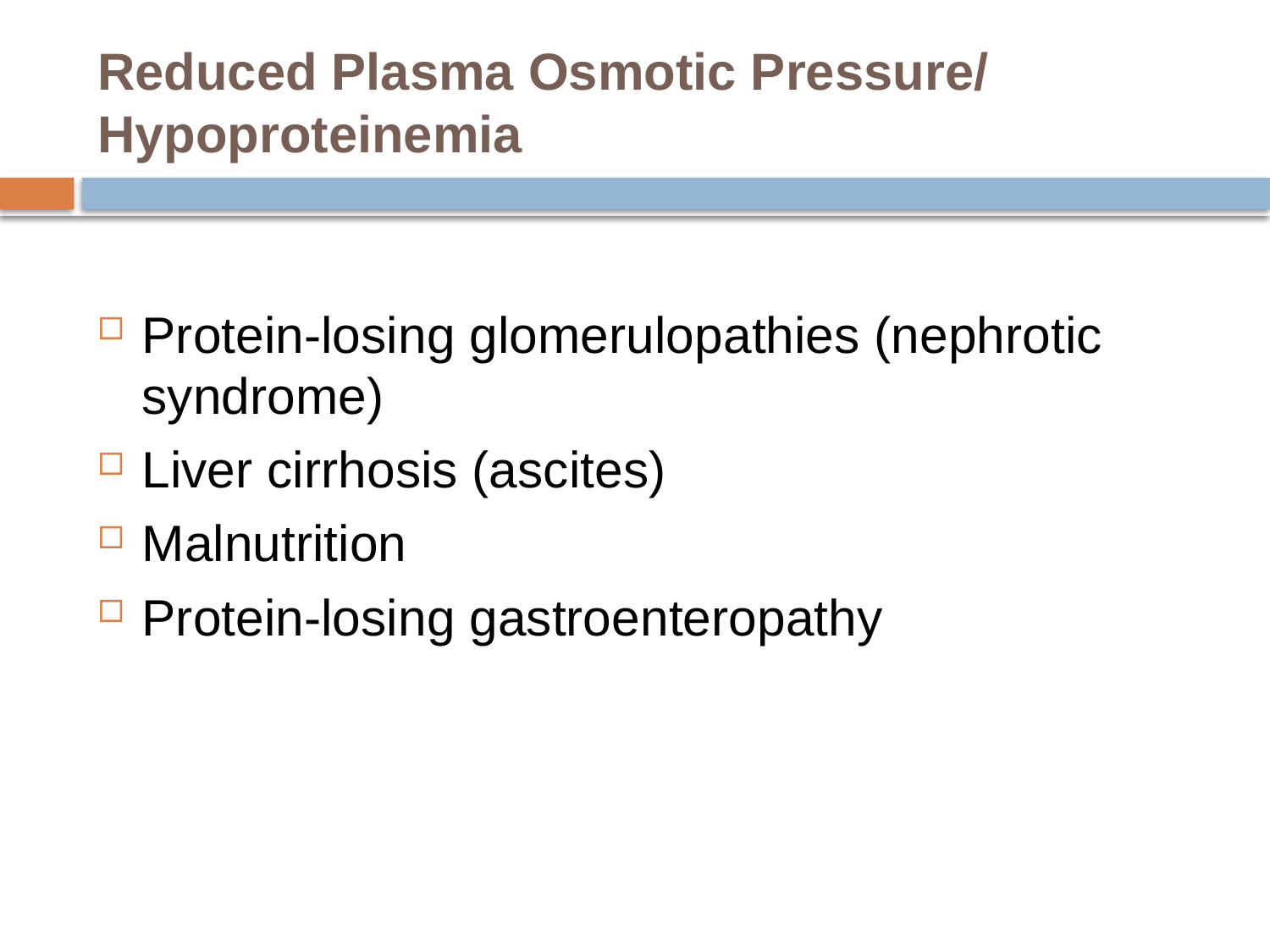

# Reduced Plasma Osmotic Pressure/ Hypoproteinemia

Protein-losing glomerulopathies (nephrotic syndrome)
Liver cirrhosis (ascites)
Malnutrition
Protein-losing gastroenteropathy